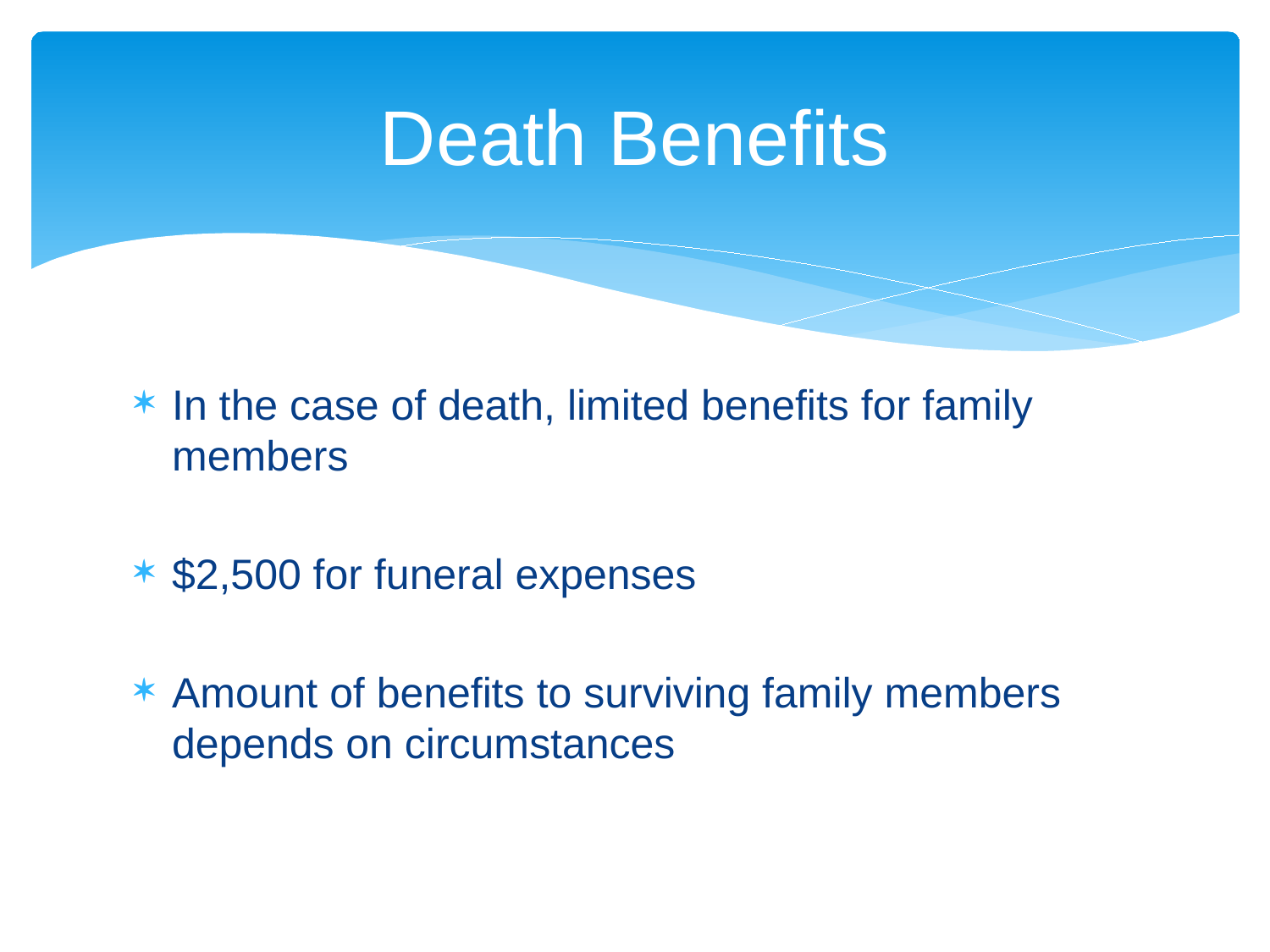

# Death Benefits
In the case of death, limited benefits for family members

$2,500 for funeral expenses

Amount of benefits to surviving family members depends on circumstances